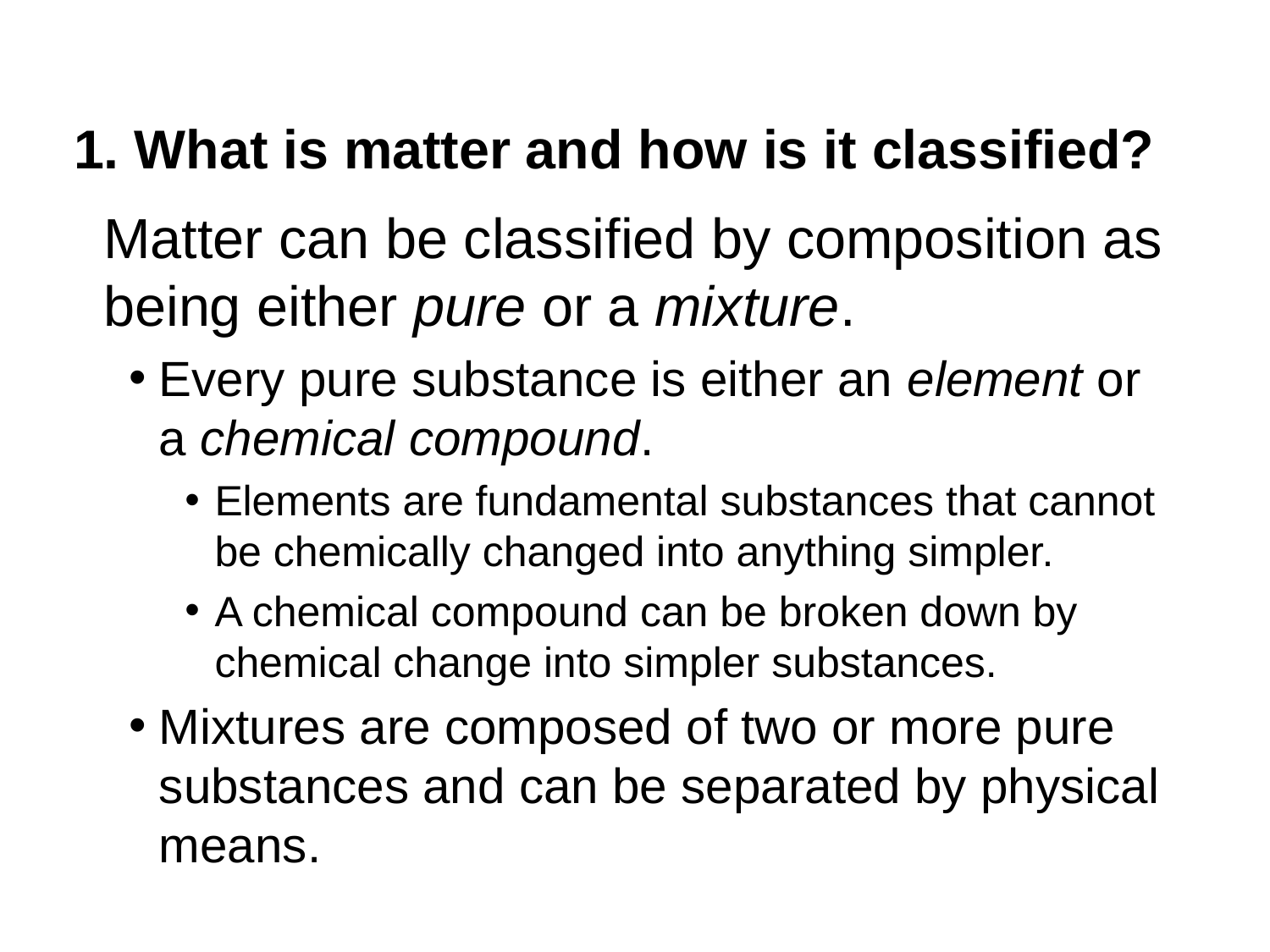

What is matter and how is it classified?
	Matter can be classified by composition as being either pure or a mixture.
Every pure substance is either an element or a chemical compound.
Elements are fundamental substances that cannot be chemically changed into anything simpler.
A chemical compound can be broken down by chemical change into simpler substances.
Mixtures are composed of two or more pure substances and can be separated by physical means.